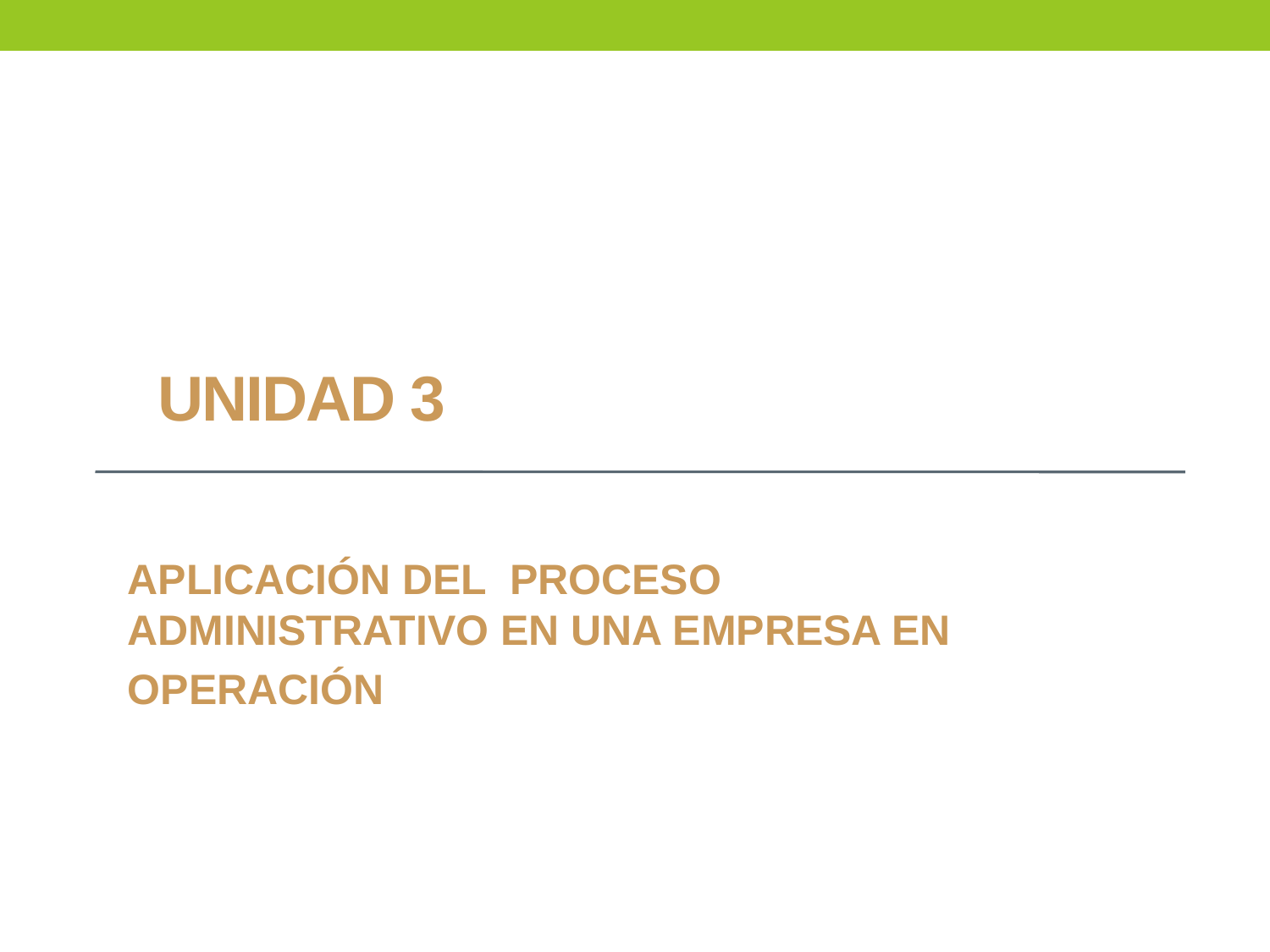

# UNIDAD 3
APLICACIÓN DEL  PROCESO ADMINISTRATIVO EN UNA EMPRESA EN
OPERACIÓN